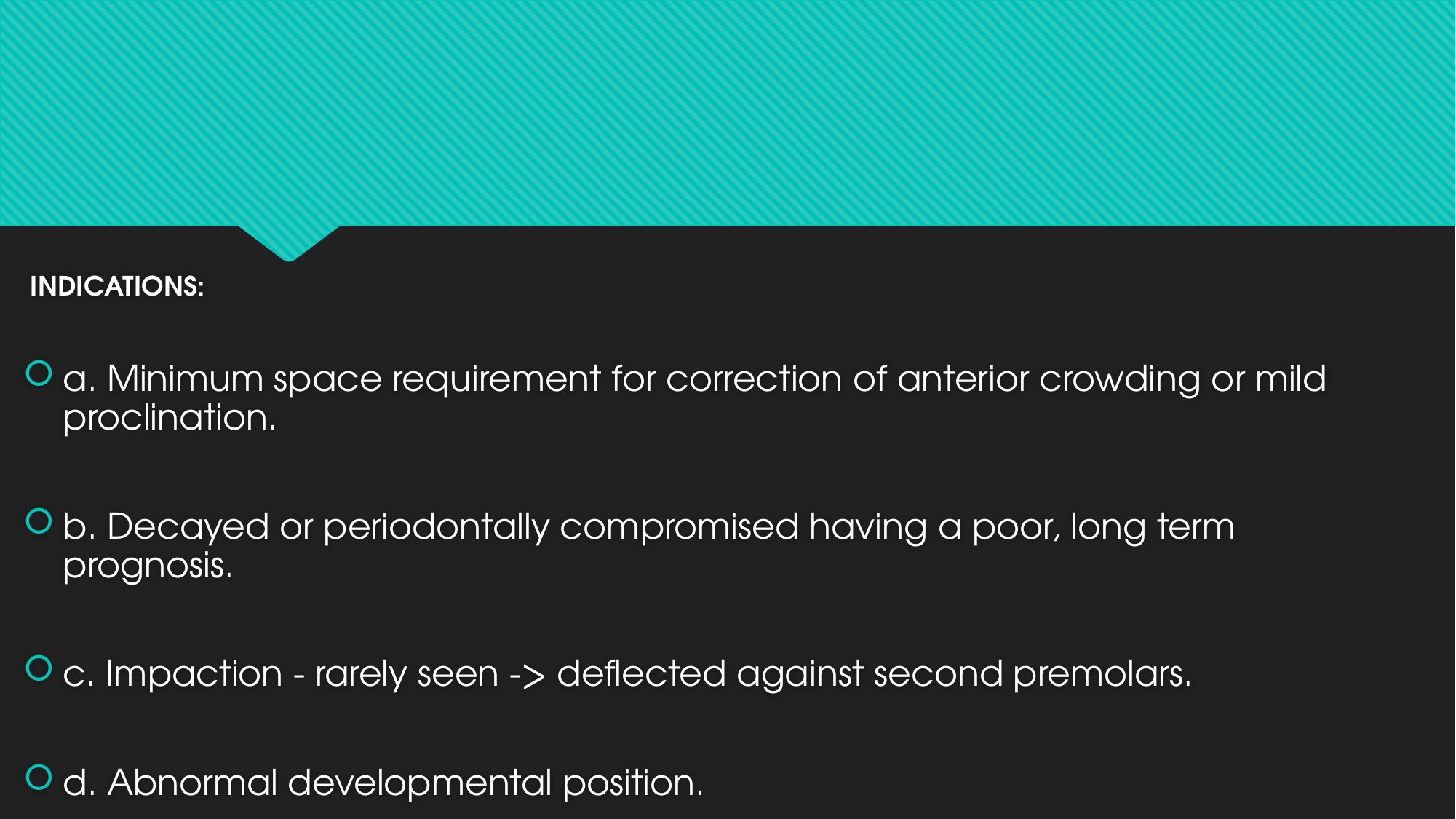

#
 INDICATIONS:

a. Minimum space requirement for correction of anterior crowding or mild proclination.

b. Decayed or periodontally compromised having a poor, long term prognosis.

c. Impaction - rarely seen -> deflected against second premolars.

d. Abnormal developmental position.